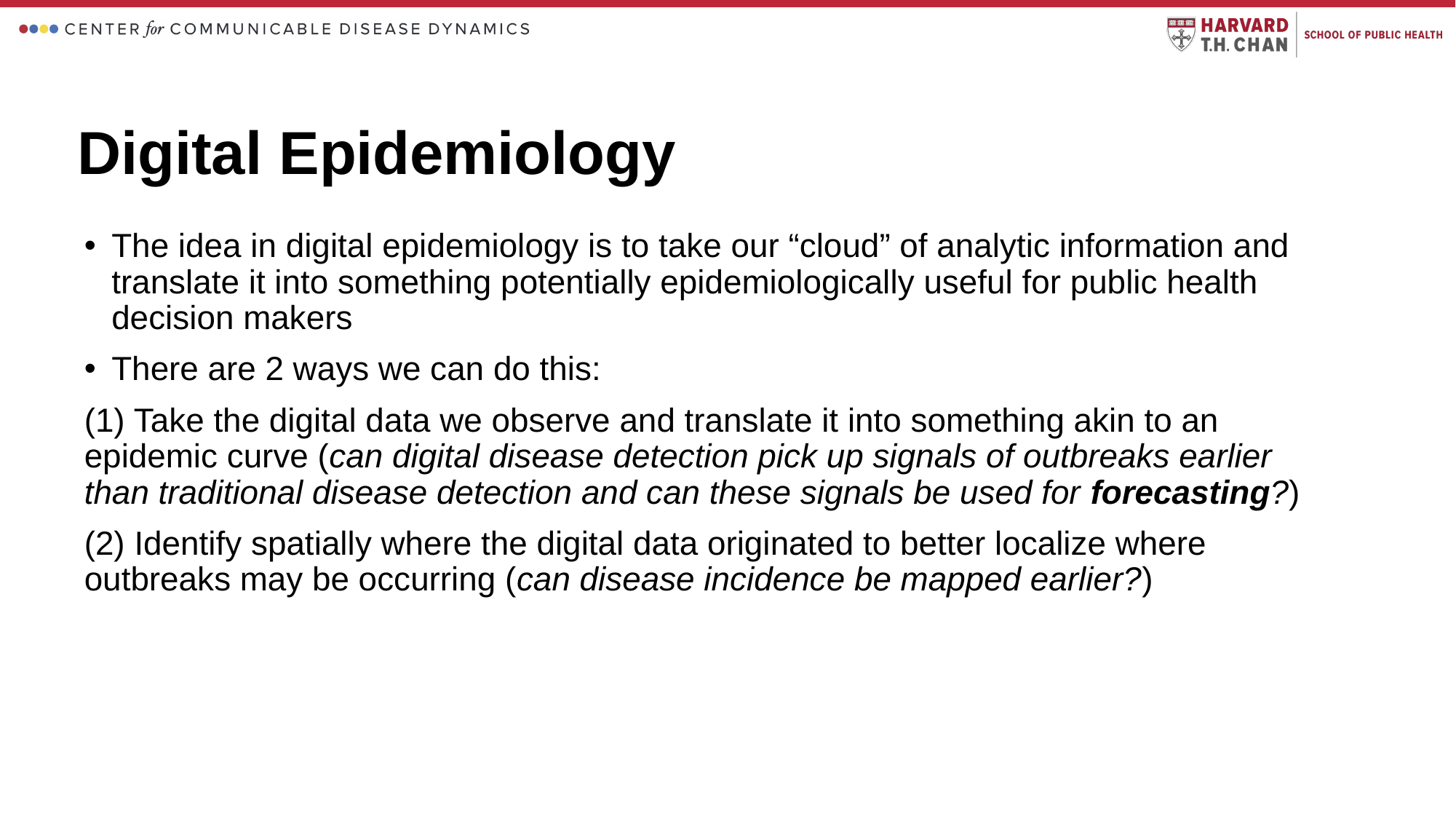

Digital Epidemiology
The idea in digital epidemiology is to take our “cloud” of analytic information and translate it into something potentially epidemiologically useful for public health decision makers
There are 2 ways we can do this:
(1) Take the digital data we observe and translate it into something akin to an epidemic curve (can digital disease detection pick up signals of outbreaks earlier than traditional disease detection and can these signals be used for forecasting?)
(2) Identify spatially where the digital data originated to better localize where outbreaks may be occurring (can disease incidence be mapped earlier?)